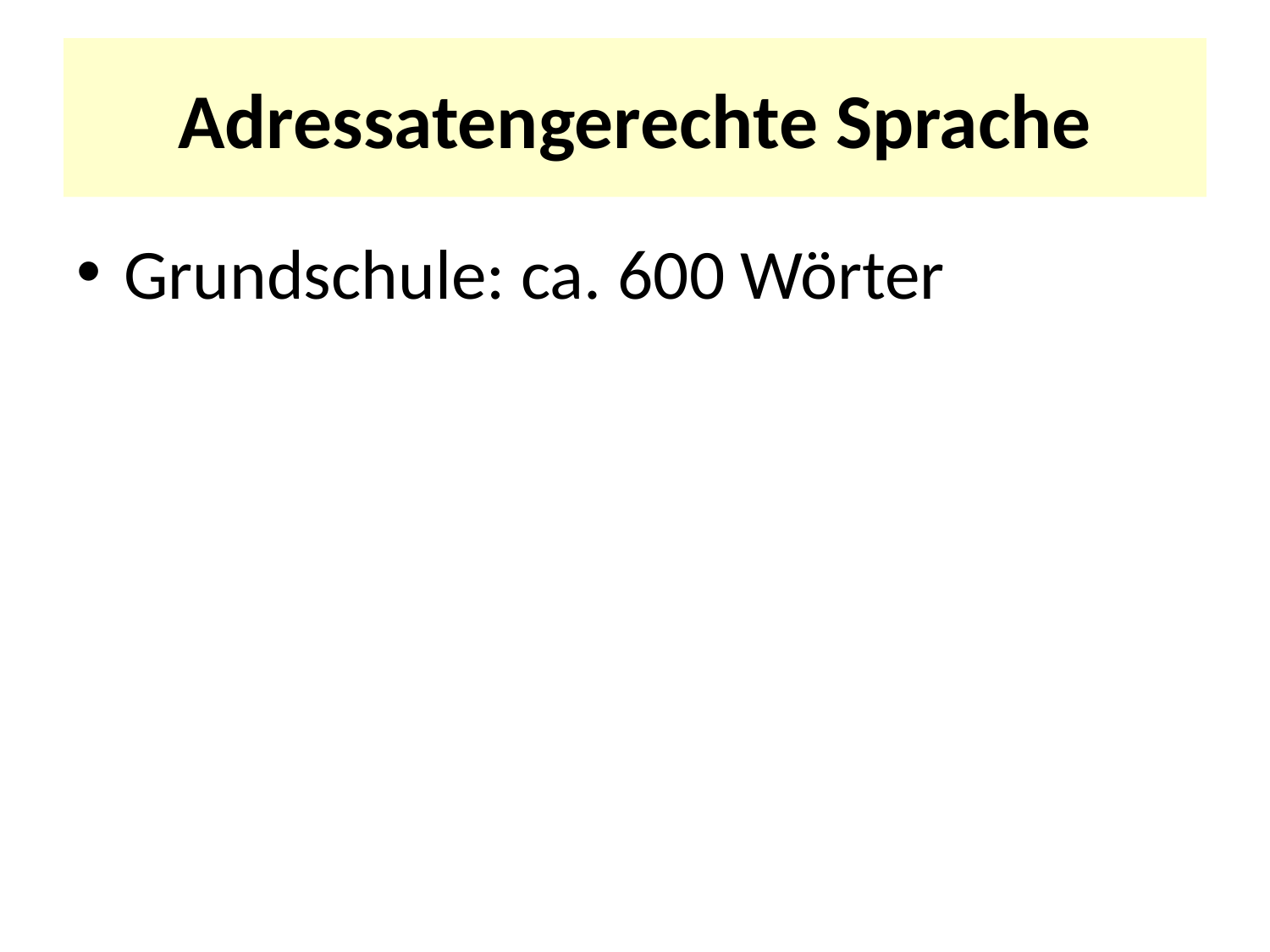

# Adressatengerechte Sprache
Grundschule: ca. 600 Wörter